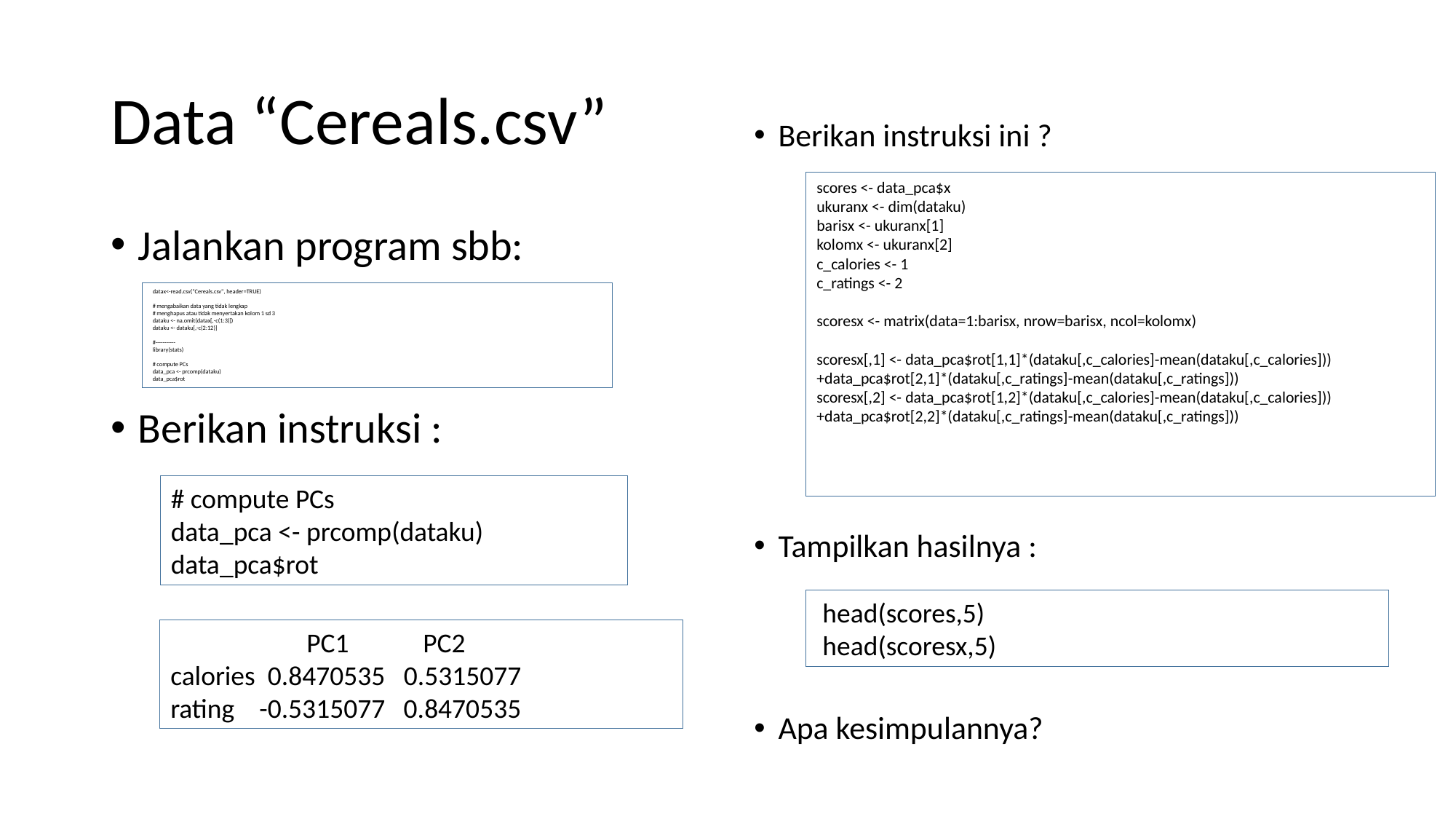

# Data “Cereals.csv”
Berikan instruksi ini ?

Tampilkan hasilnya :

Apa kesimpulannya?

scores <- data_pca$x
ukuranx <- dim(dataku)
barisx <- ukuranx[1]
kolomx <- ukuranx[2]
c_calories <- 1
c_ratings <- 2

scoresx <- matrix(data=1:barisx, nrow=barisx, ncol=kolomx)

scoresx[,1] <- data_pca$rot[1,1]*(dataku[,c_calories]-mean(dataku[,c_calories]))+data_pca$rot[2,1]*(dataku[,c_ratings]-mean(dataku[,c_ratings]))
scoresx[,2] <- data_pca$rot[1,2]*(dataku[,c_calories]-mean(dataku[,c_calories]))+data_pca$rot[2,2]*(dataku[,c_ratings]-mean(dataku[,c_ratings]))

Jalankan program sbb:

Berikan instruksi :

datax<-read.csv("Cereals.csv", header=TRUE)

# mengabaikan data yang tidak lengkap
# menghapus atau tidak menyertakan kolom 1 sd 3
dataku <- na.omit(datax[,-c(1:3)])
dataku <- dataku[,-c(2:12)]

#-----------
library(stats)

# compute PCs
data_pca <- prcomp(dataku)
data_pca$rot
# compute PCs
data_pca <- prcomp(dataku)
data_pca$rot
 head(scores,5)
 head(scoresx,5)
                      PC1            PC2
calories  0.8470535   0.5315077
rating    -0.5315077   0.8470535